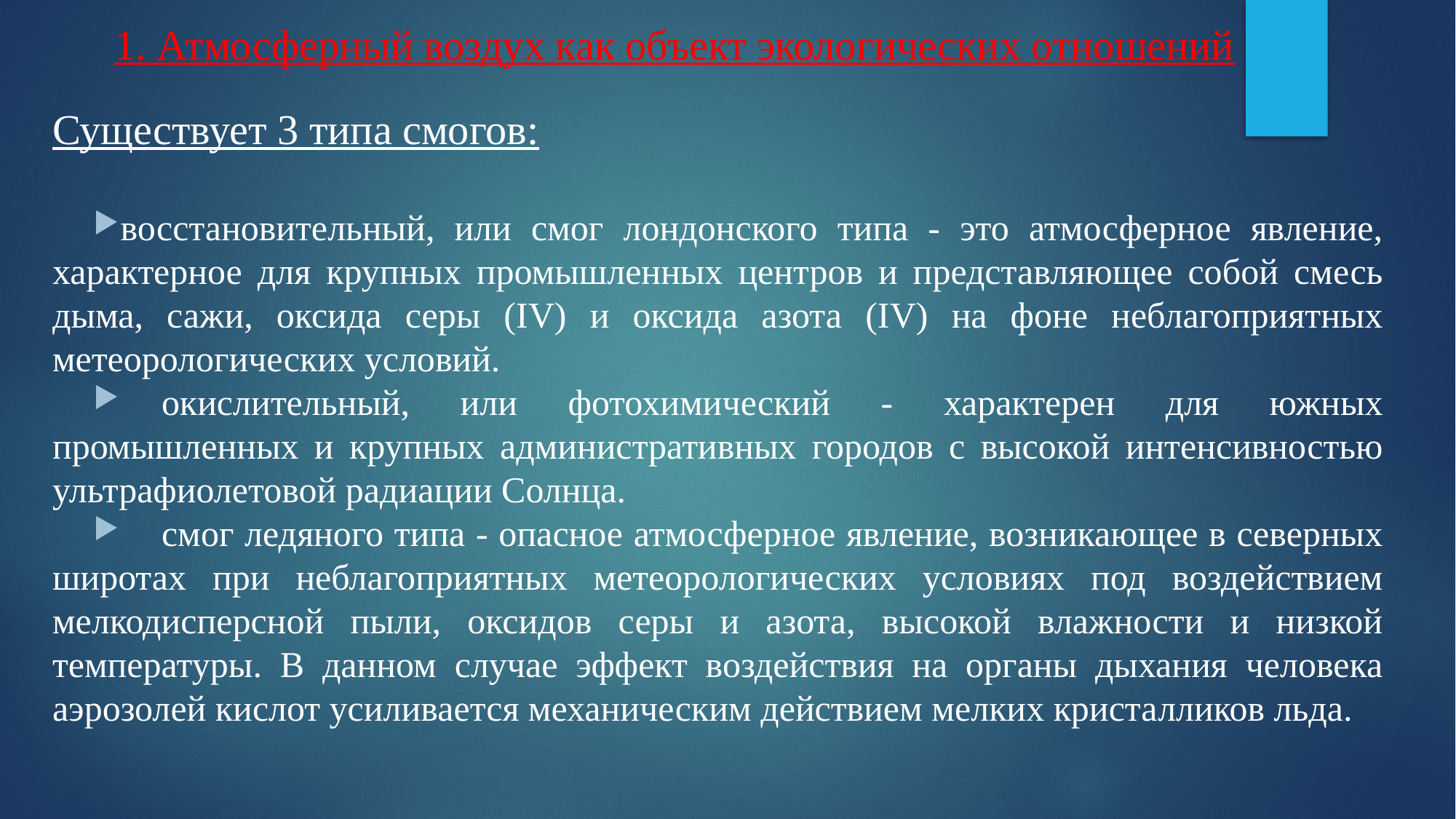

1. Атмосферный воздух как объект экологических отношений
Существует 3 типа смогов:

восстановительный, или смог лондонского типа - это атмосферное явление, характерное для крупных промышленных центров и представляющее собой смесь дыма, сажи, оксида серы (IV) и оксида азота (IV) на фоне неблагоприятных метеорологических условий.
	окислительный, или фотохимический - характерен для южных промышленных и крупных административных городов с высокой интенсивностью ультрафиолетовой радиации Солнца.
	смог ледяного типа - опасное атмосферное явление, возникающее в северных широтах при неблагоприятных метеорологических условиях под воздействием мелкодисперсной пыли, оксидов серы и азота, высокой влажности и низкой температуры. В данном случае эффект воздействия на органы дыхания человека аэрозолей кислот усиливается механическим действием мелких кристалликов льда.